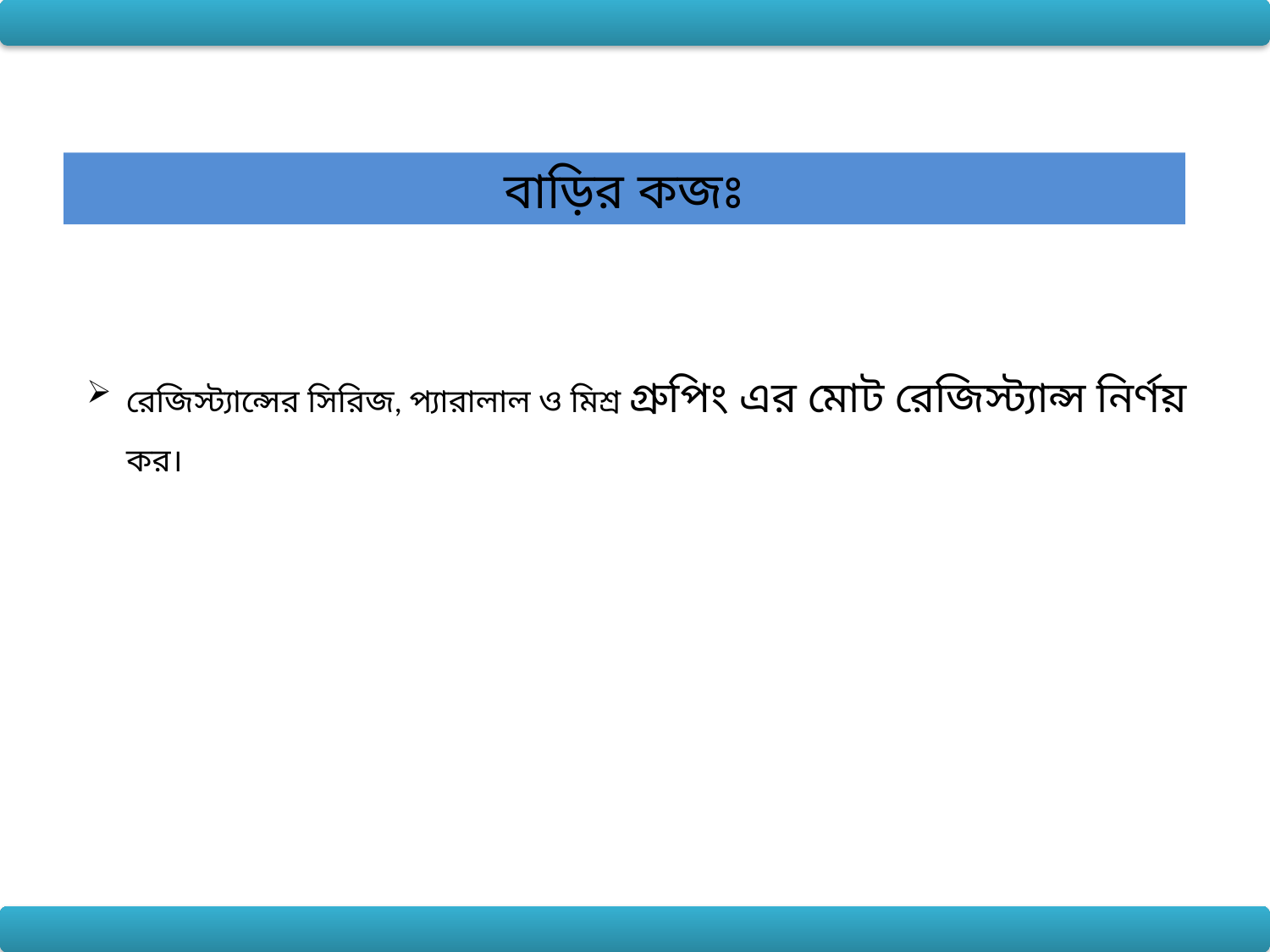

বাড়ির কজঃ
রেজিস্ট্যান্সের সিরিজ, প্যারালাল ও মিশ্র গ্রুপিং এর মোট রেজিস্ট্যান্স নির্ণয় কর।